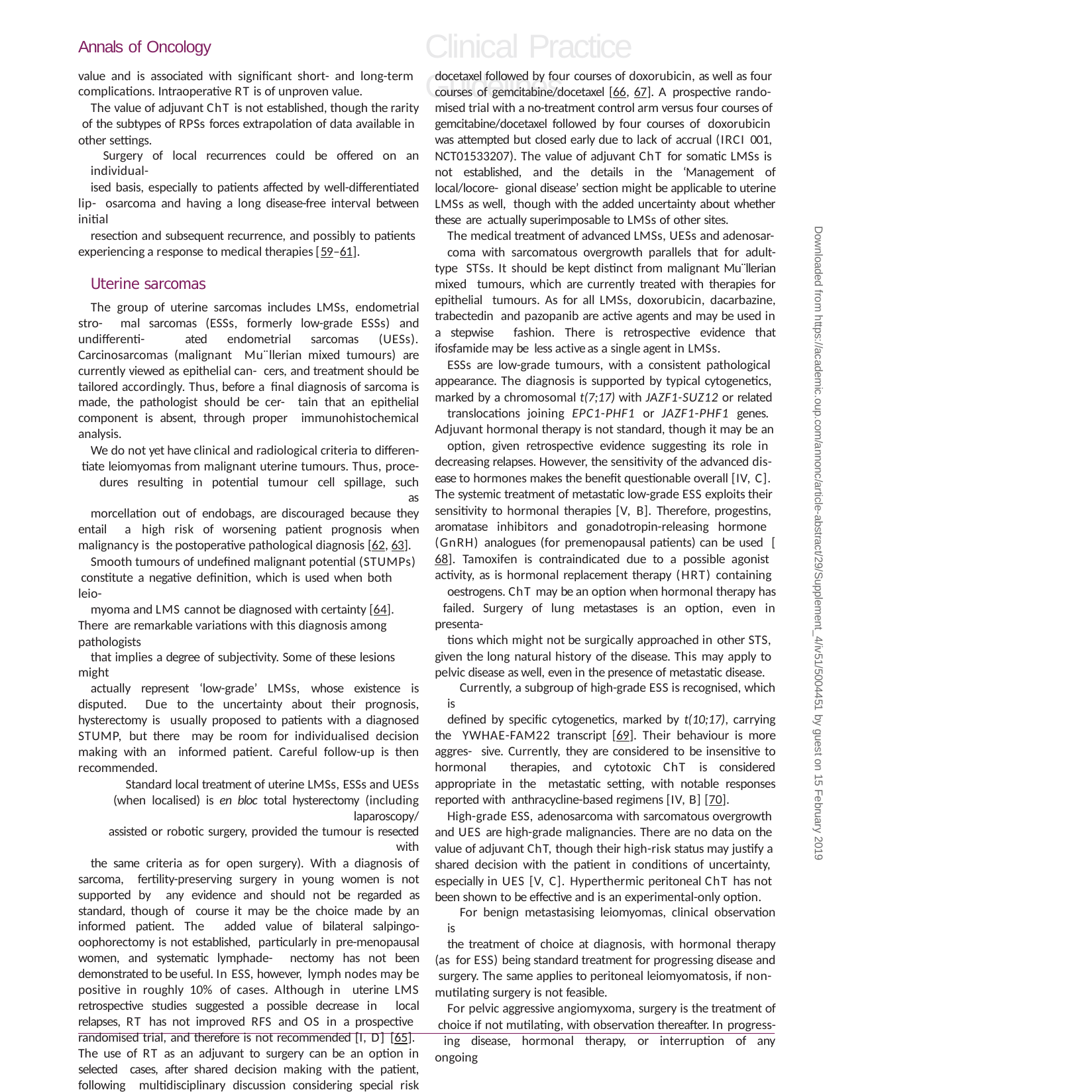

# Clinical Practice Guidelines
Annals of Oncology
value and is associated with significant short- and long-term  complications. Intraoperative RT is of unproven value.
The value of adjuvant ChT is not established, though the rarity  of the subtypes of RPSs forces extrapolation of data available in  other settings.
Surgery of local recurrences could be offered on an individual-
ised basis, especially to patients affected by well-differentiated lip-  osarcoma and having a long disease-free interval between initial
resection and subsequent recurrence, and possibly to patients  experiencing a response to medical therapies [59–61].

Uterine sarcomas
The group of uterine sarcomas includes LMSs, endometrial stro-  mal sarcomas (ESSs, formerly low-grade ESSs) and undifferenti-  ated endometrial sarcomas (UESs). Carcinosarcomas (malignant  Mu¨llerian mixed tumours) are currently viewed as epithelial can-  cers, and treatment should be tailored accordingly. Thus, before a  final diagnosis of sarcoma is made, the pathologist should be cer-  tain that an epithelial component is absent, through proper  immunohistochemical analysis.
We do not yet have clinical and radiological criteria to differen-  tiate leiomyomas from malignant uterine tumours. Thus, proce-
dures resulting in  potential tumour  cell spillage, such as
morcellation out of endobags, are discouraged because they entail  a high risk of worsening patient prognosis when malignancy is  the postoperative pathological diagnosis [62, 63].
Smooth tumours of undefined malignant potential (STUMPs)  constitute a negative definition, which is used when both leio-
myoma and LMS cannot be diagnosed with certainty [64]. There  are remarkable variations with this diagnosis among pathologists
that implies a degree of subjectivity. Some of these lesions might
actually represent ‘low-grade’ LMSs, whose existence is disputed.  Due to the uncertainty about their prognosis, hysterectomy is  usually proposed to patients with a diagnosed STUMP, but there  may be room for individualised decision making with an  informed patient. Careful follow-up is then recommended.
Standard local treatment of uterine LMSs, ESSs and UESs (when  localised) is en bloc total hysterectomy (including laparoscopy/
assisted or robotic surgery, provided the tumour is resected with
the same criteria as for open surgery). With a diagnosis of sarcoma,  fertility-preserving surgery in young women is not supported by  any evidence and should not be regarded as standard, though of  course it may be the choice made by an informed patient. The  added value of bilateral salpingo-oophorectomy is not established,  particularly in pre-menopausal women, and systematic lymphade-  nectomy has not been demonstrated to be useful. In ESS, however,  lymph nodes may be positive in roughly 10% of cases. Although in  uterine LMS retrospective studies suggested a possible decrease in  local relapses, RT has not improved RFS and OS in a prospective  randomised trial, and therefore is not recommended [I, D] [65].  The use of RT as an adjuvant to surgery can be an option in selected  cases, after shared decision making with the patient, following  multidisciplinary discussion considering special risk factors,  including: local relapse, cervical involvement, parametral involve-  ment, serosal involvement and UES histology [IV, C]. Adjuvant  ChT in uterine LMS is not standard, since its value is undeter-  mined [IV, C]. Uncontrolled studies suggested a benefit in com-  parison with external controls for four courses of gemcitabine/

Volume 29 | Supplement 4 | October 2018
docetaxel followed by four courses of doxorubicin, as well as four  courses of gemcitabine/docetaxel [66, 67]. A prospective rando-  mised trial with a no-treatment control arm versus four courses of  gemcitabine/docetaxel followed by four courses of doxorubicin  was attempted but closed early due to lack of accrual (IRCI 001,  NCT01533207). The value of adjuvant ChT for somatic LMSs is  not established, and the details in the ‘Management of local/locore-  gional disease’ section might be applicable to uterine LMSs as well,  though with the added uncertainty about whether these are  actually superimposable to LMSs of other sites.
The medical treatment of advanced LMSs, UESs and adenosar-
coma with sarcomatous overgrowth parallels that for adult-type  STSs. It should be kept distinct from malignant Mu¨llerian mixed  tumours, which are currently treated with therapies for epithelial  tumours. As for all LMSs, doxorubicin, dacarbazine, trabectedin  and pazopanib are active agents and may be used in a stepwise  fashion. There is retrospective evidence that ifosfamide may be  less active as a single agent in LMSs.
ESSs are low-grade tumours, with a consistent pathological  appearance. The diagnosis is supported by typical cytogenetics,  marked by a chromosomal t(7;17) with JAZF1-SUZ12 or related
translocations joining EPC1-PHF1 or JAZF1-PHF1 genes.  Adjuvant hormonal therapy is not standard, though it may be an
option, given retrospective evidence suggesting its role in  decreasing relapses. However, the sensitivity of the advanced dis-  ease to hormones makes the benefit questionable overall [IV, C].  The systemic treatment of metastatic low-grade ESS exploits their  sensitivity to hormonal therapies [V, B]. Therefore, progestins,  aromatase inhibitors and gonadotropin-releasing hormone  (GnRH) analogues (for premenopausal patients) can be used  [68]. Tamoxifen is contraindicated due to a possible agonist  activity, as is hormonal replacement therapy (HRT) containing
oestrogens. ChT may be an option when hormonal therapy has  failed. Surgery of lung metastases is an option, even in presenta-
tions which might not be surgically approached in other STS,  given the long natural history of the disease. This may apply to  pelvic disease as well, even in the presence of metastatic disease.
Currently, a subgroup of high-grade ESS is recognised, which is
defined by specific cytogenetics, marked by t(10;17), carrying the  YWHAE-FAM22 transcript [69]. Their behaviour is more aggres-  sive. Currently, they are considered to be insensitive to hormonal  therapies, and cytotoxic ChT is considered appropriate in the  metastatic setting, with notable responses reported with  anthracycline-based regimens [IV, B] [70].
High-grade ESS, adenosarcoma with sarcomatous overgrowth  and UES are high-grade malignancies. There are no data on the  value of adjuvant ChT, though their high-risk status may justify a  shared decision with the patient in conditions of uncertainty,  especially in UES [V, C]. Hyperthermic peritoneal ChT has not  been shown to be effective and is an experimental-only option.
For benign metastasising leiomyomas, clinical observation is
the treatment of choice at diagnosis, with hormonal therapy (as  for ESS) being standard treatment for progressing disease and  surgery. The same applies to peritoneal leiomyomatosis, if non-  mutilating surgery is not feasible.
For pelvic aggressive angiomyxoma, surgery is the treatment of  choice if not mutilating, with observation thereafter. In progress-  ing disease, hormonal therapy, or interruption of any ongoing

doi:10.1093/annonc/mdy096 | iv63
Downloaded from https://academic.oup.com/annonc/article-abstract/29/Supplement_4/iv51/5004451 by guest on 15 February 2019